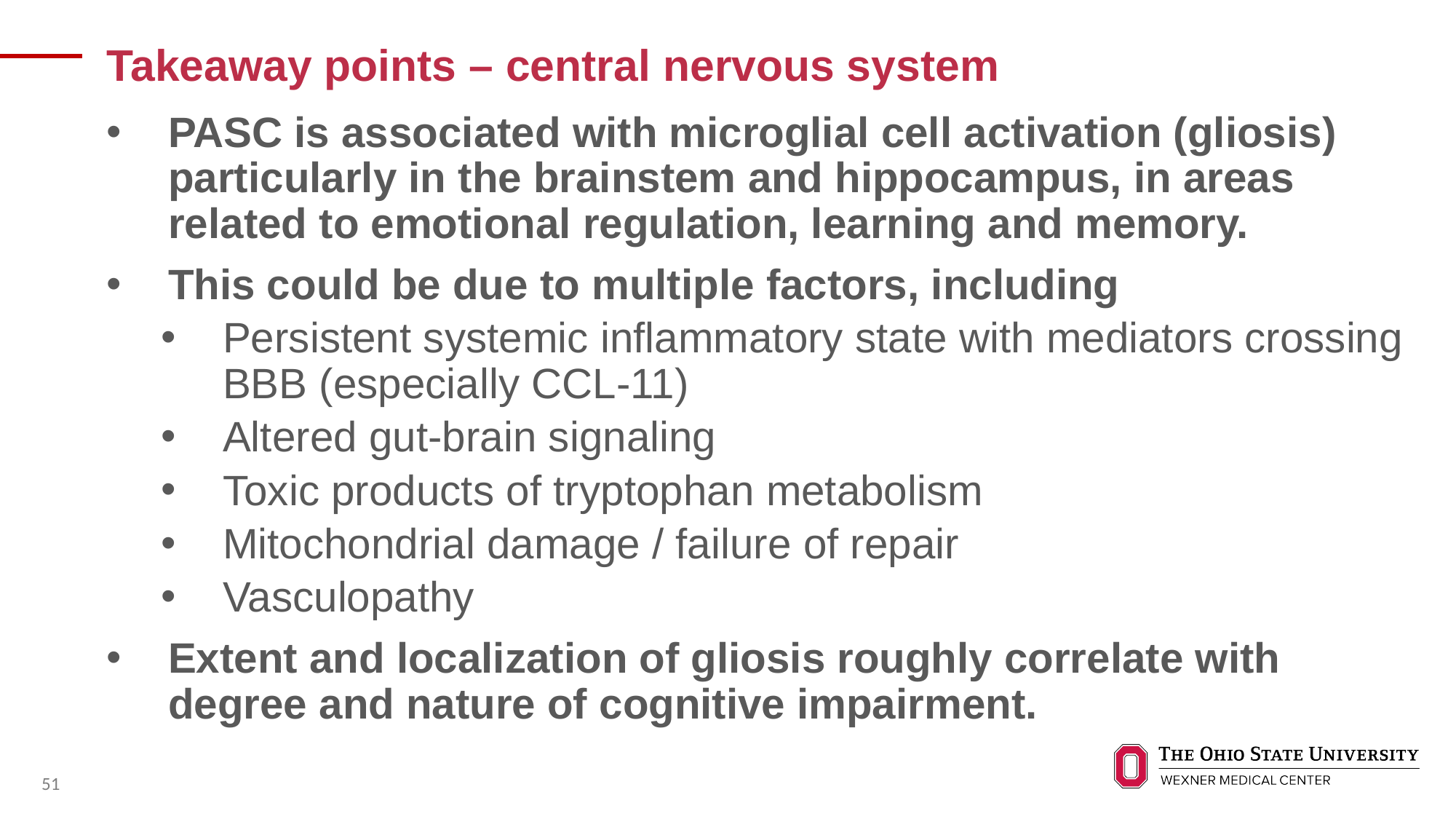

Takeaway points – central nervous system
PASC is associated with microglial cell activation (gliosis) particularly in the brainstem and hippocampus, in areas related to emotional regulation, learning and memory.
This could be due to multiple factors, including
Persistent systemic inflammatory state with mediators crossing BBB (especially CCL-11)
Altered gut-brain signaling
Toxic products of tryptophan metabolism
Mitochondrial damage / failure of repair
Vasculopathy
Extent and localization of gliosis roughly correlate with degree and nature of cognitive impairment.